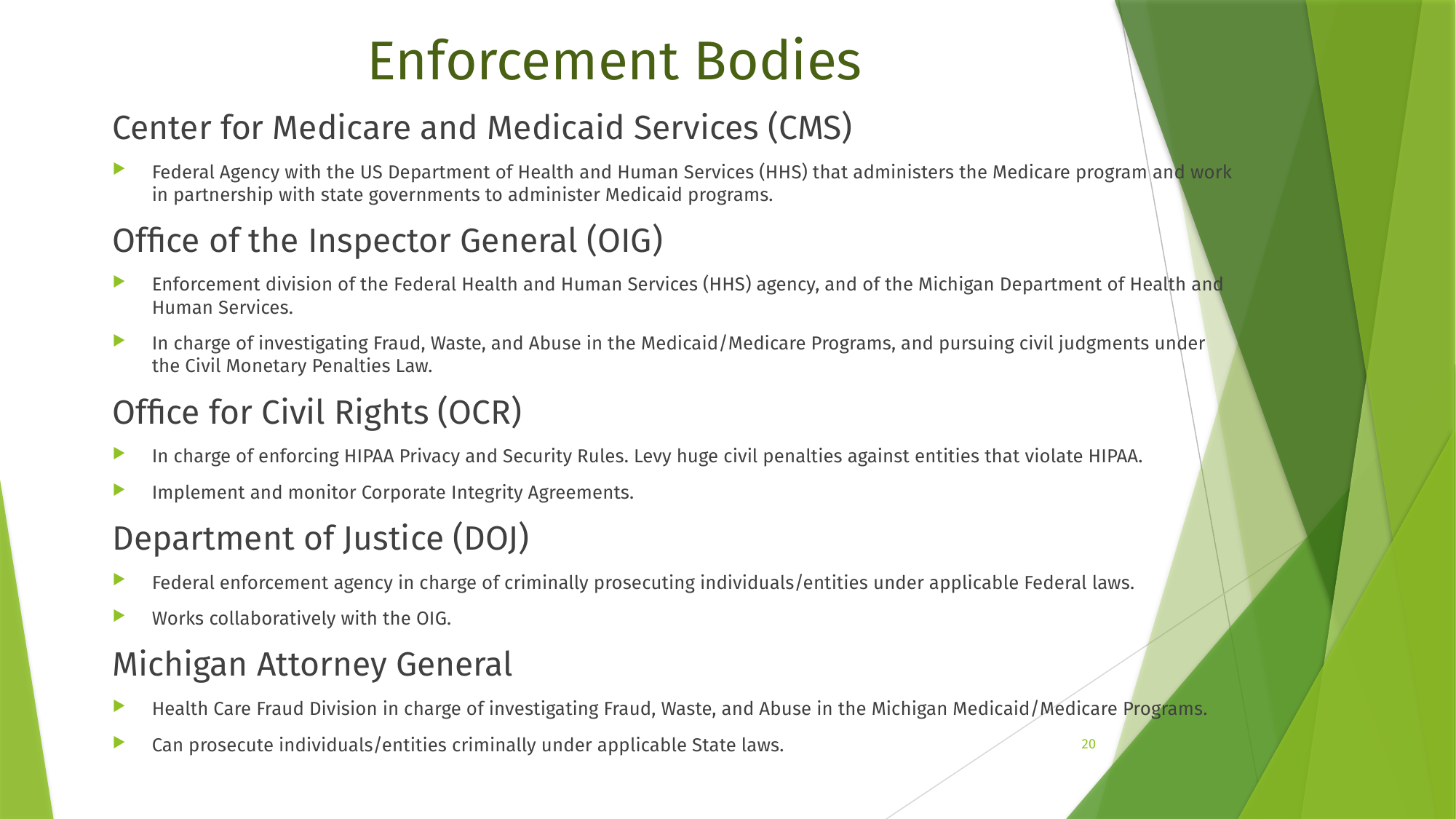

# Enforcement Bodies
Center for Medicare and Medicaid Services (CMS)
Federal Agency with the US Department of Health and Human Services (HHS) that administers the Medicare program and work in partnership with state governments to administer Medicaid programs.
Office of the Inspector General (OIG)
Enforcement division of the Federal Health and Human Services (HHS) agency, and of the Michigan Department of Health and Human Services.
In charge of investigating Fraud, Waste, and Abuse in the Medicaid/Medicare Programs, and pursuing civil judgments under the Civil Monetary Penalties Law.
Office for Civil Rights (OCR)
In charge of enforcing HIPAA Privacy and Security Rules. Levy huge civil penalties against entities that violate HIPAA.
Implement and monitor Corporate Integrity Agreements.
Department of Justice (DOJ)
Federal enforcement agency in charge of criminally prosecuting individuals/entities under applicable Federal laws.
Works collaboratively with the OIG.
Michigan Attorney General
Health Care Fraud Division in charge of investigating Fraud, Waste, and Abuse in the Michigan Medicaid/Medicare Programs.
Can prosecute individuals/entities criminally under applicable State laws.
20